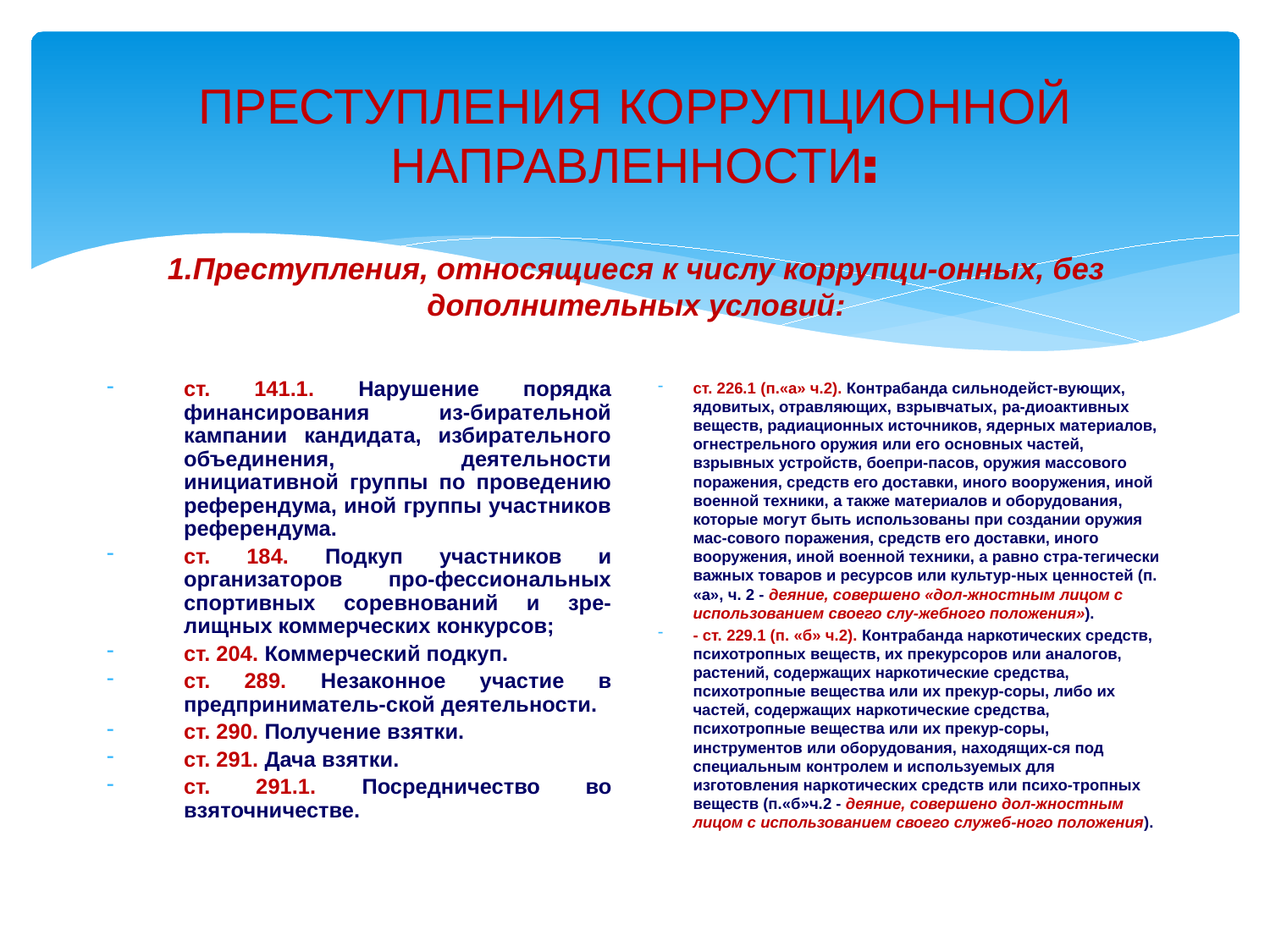

# ПРЕСТУПЛЕНИЯ КОРРУПЦИОННОЙ НАПРАВЛЕННОСТИ:
1.Преступления, относящиеся к числу коррупци-онных, без дополнительных условий:
ст. 141.1. Нарушение порядка финансирования из-бирательной кампании кандидата, избирательного объединения, деятельности инициативной группы по проведению референдума, иной группы участников референдума.
ст. 184. Подкуп участников и организаторов про-фессиональных спортивных соревнований и зре-лищных коммерческих конкурсов;
ст. 204. Коммерческий подкуп.
ст. 289. Незаконное участие в предприниматель-ской деятельности.
ст. 290. Получение взятки.
ст. 291. Дача взятки.
ст. 291.1. Посредничество во взяточничестве.

ст. 226.1 (п.«а» ч.2). Контрабанда сильнодейст-вующих, ядовитых, отравляющих, взрывчатых, ра-диоактивных веществ, радиационных источников, ядерных материалов, огнестрельного оружия или его основных частей, взрывных устройств, боепри-пасов, оружия массового поражения, средств его доставки, иного вооружения, иной военной техники, а также материалов и оборудования, которые могут быть использованы при создании оружия мас-сового поражения, средств его доставки, иного вооружения, иной военной техники, а равно стра-тегически важных товаров и ресурсов или культур-ных ценностей (п. «а», ч. 2 - деяние, совершено «дол-жностным лицом с использованием своего слу-жебного положения»).
- ст. 229.1 (п. «б» ч.2). Контрабанда наркотических средств, психотропных веществ, их прекурсоров или аналогов, растений, содержащих наркотические средства, психотропные вещества или их прекур-соры, либо их частей, содержащих наркотические средства, психотропные вещества или их прекур-соры, инструментов или оборудования, находящих-ся под специальным контролем и используемых для изготовления наркотических средств или психо-тропных веществ (п.«б»ч.2 - деяние, совершено дол-жностным лицом с использованием своего служеб-ного положения).